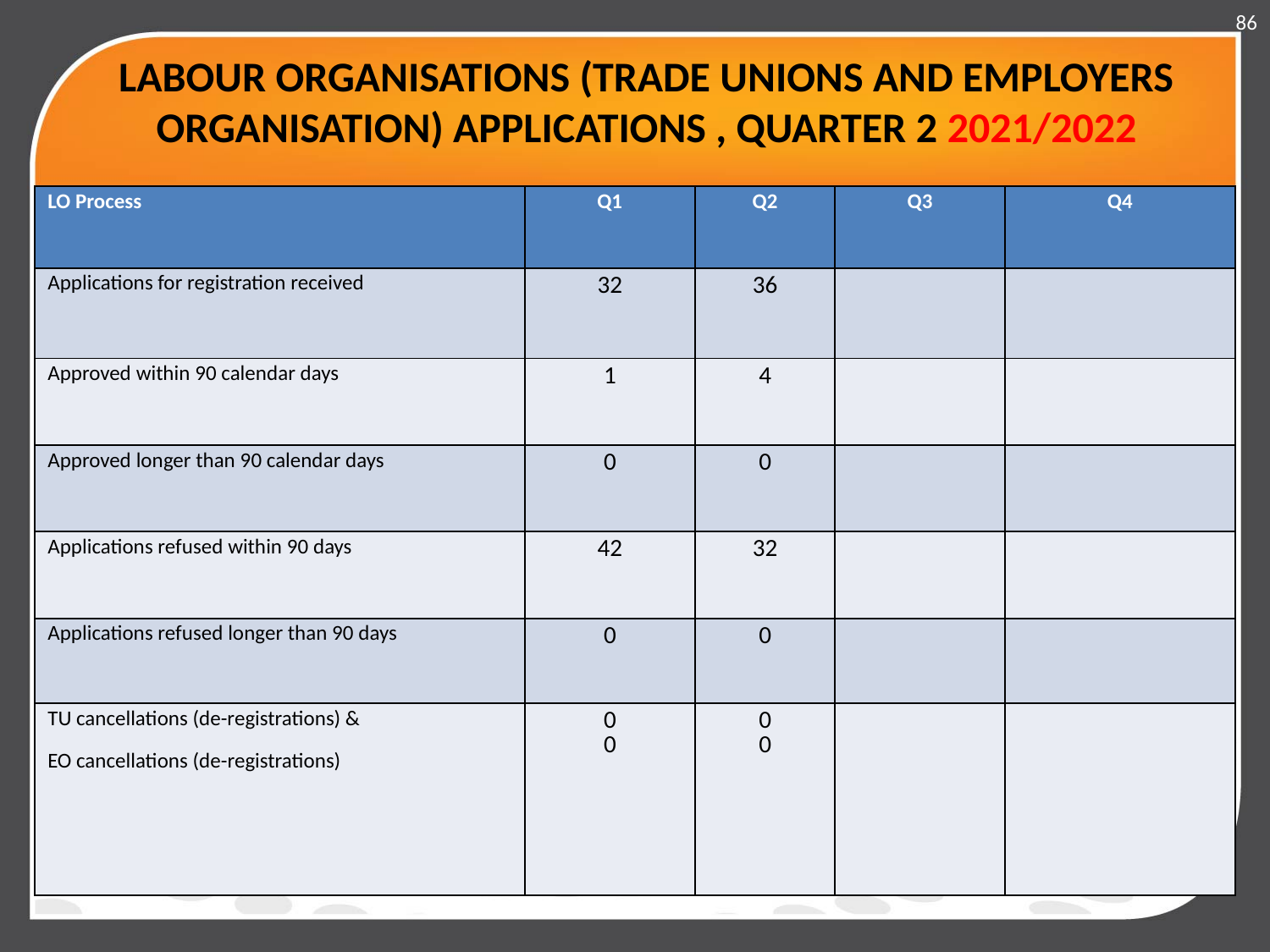

86
# LABOUR ORGANISATIONS (TRADE UNIONS AND EMPLOYERS ORGANISATION) APPLICATIONS , QUARTER 2 2021/2022
| LO Process | Q1 | Q2 | Q3 | Q4 |
| --- | --- | --- | --- | --- |
| Applications for registration received | 32 | 36 |  |  |
| Approved within 90 calendar days | 1 | 4 |  |  |
| Approved longer than 90 calendar days | 0 | 0 |  |  |
| Applications refused within 90 days | 42 | 32 |  |  |
| Applications refused longer than 90 days | 0 | 0 |  |  |
| TU cancellations (de-registrations) & EO cancellations (de-registrations) | 0 0 | 0 0 |  |  |